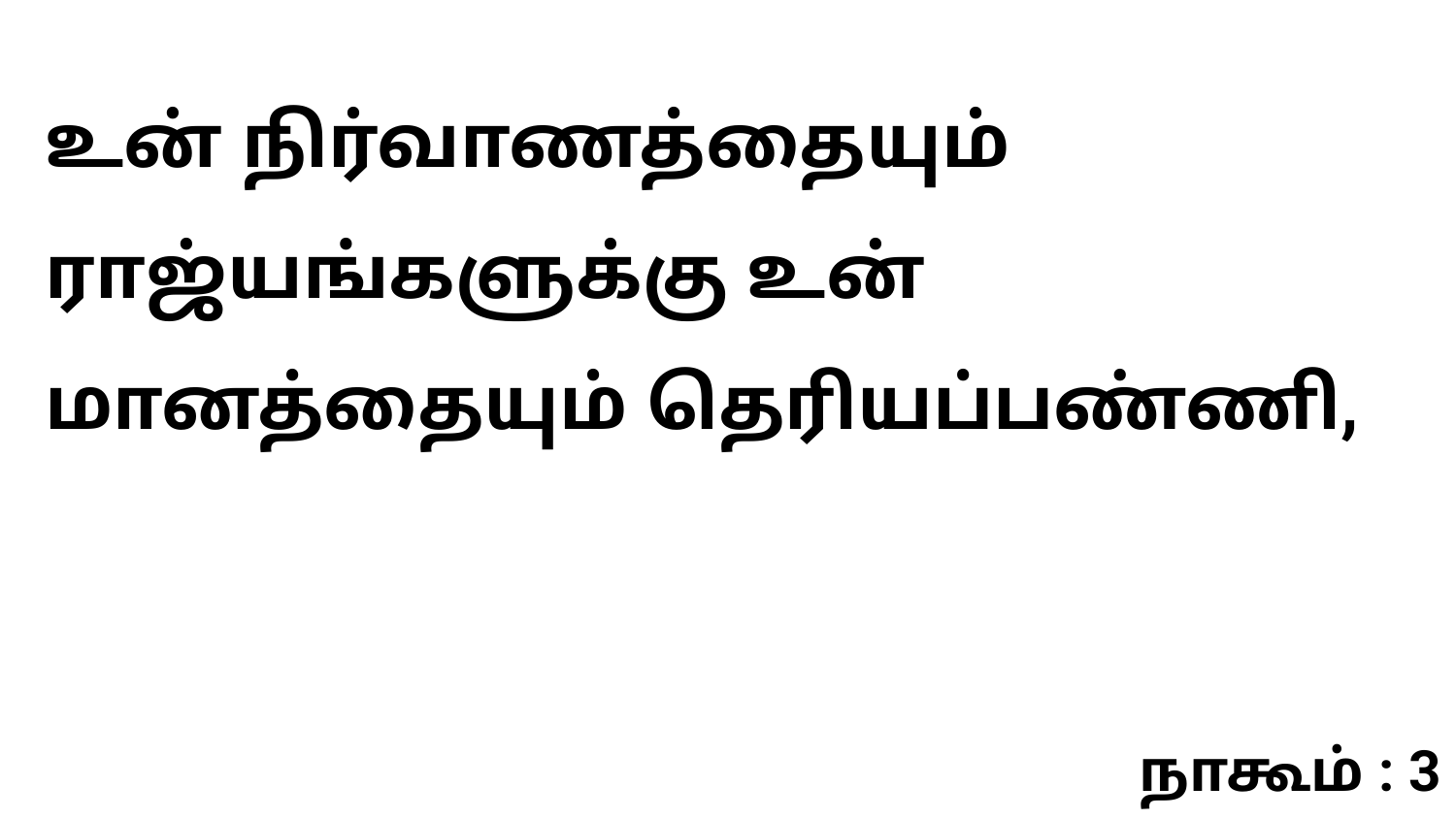

உன் நிர்வாணத்தையும் ராஜ்யங்களுக்கு உன் மானத்தையும் தெரியப்பண்ணி,
நாகூம் : 3